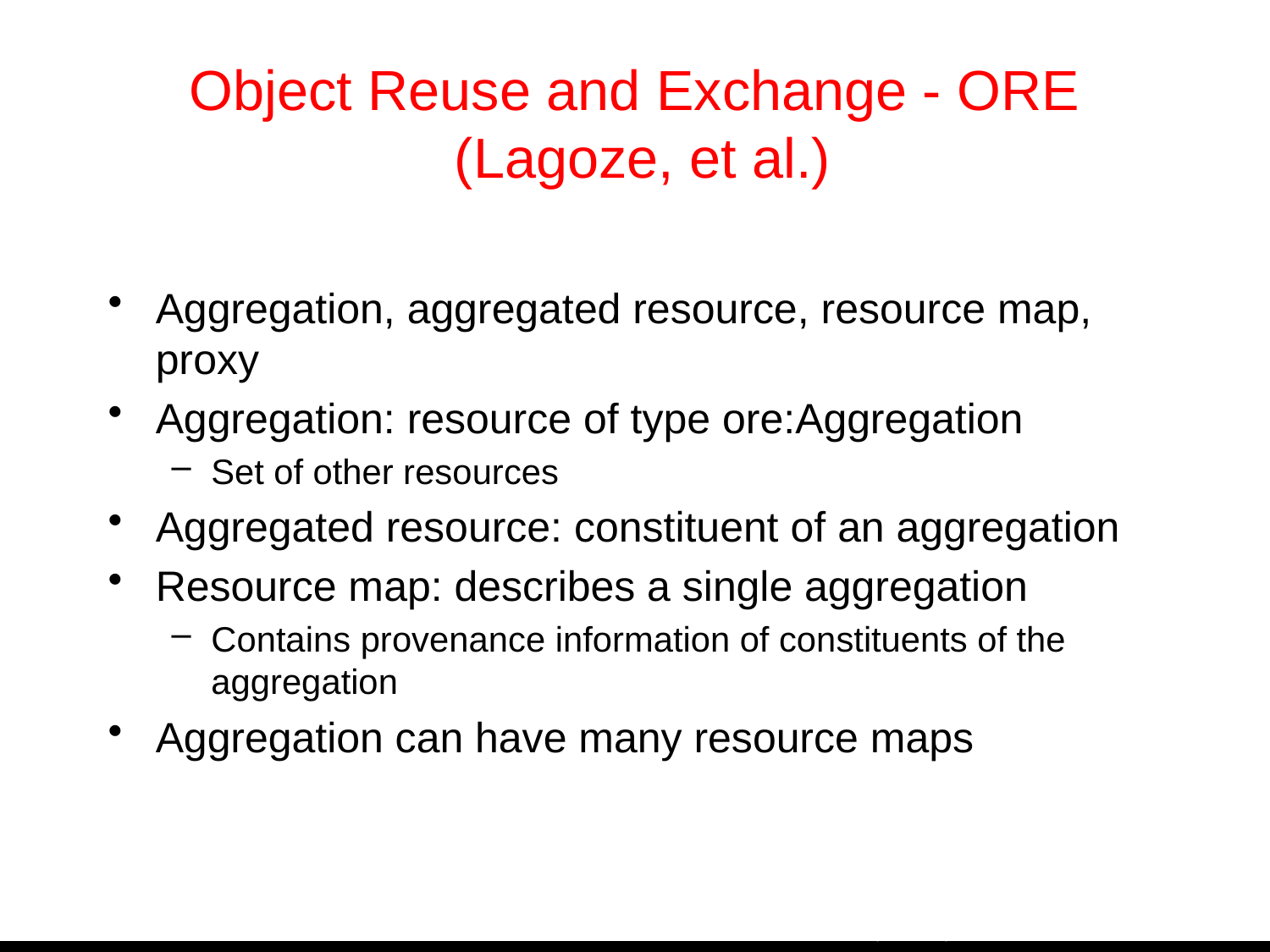

# Object Reuse and Exchange - ORE (Lagoze, et al.)
Aggregation, aggregated resource, resource map, proxy
Aggregation: resource of type ore:Aggregation
Set of other resources
Aggregated resource: constituent of an aggregation
Resource map: describes a single aggregation
Contains provenance information of constituents of the aggregation
Aggregation can have many resource maps